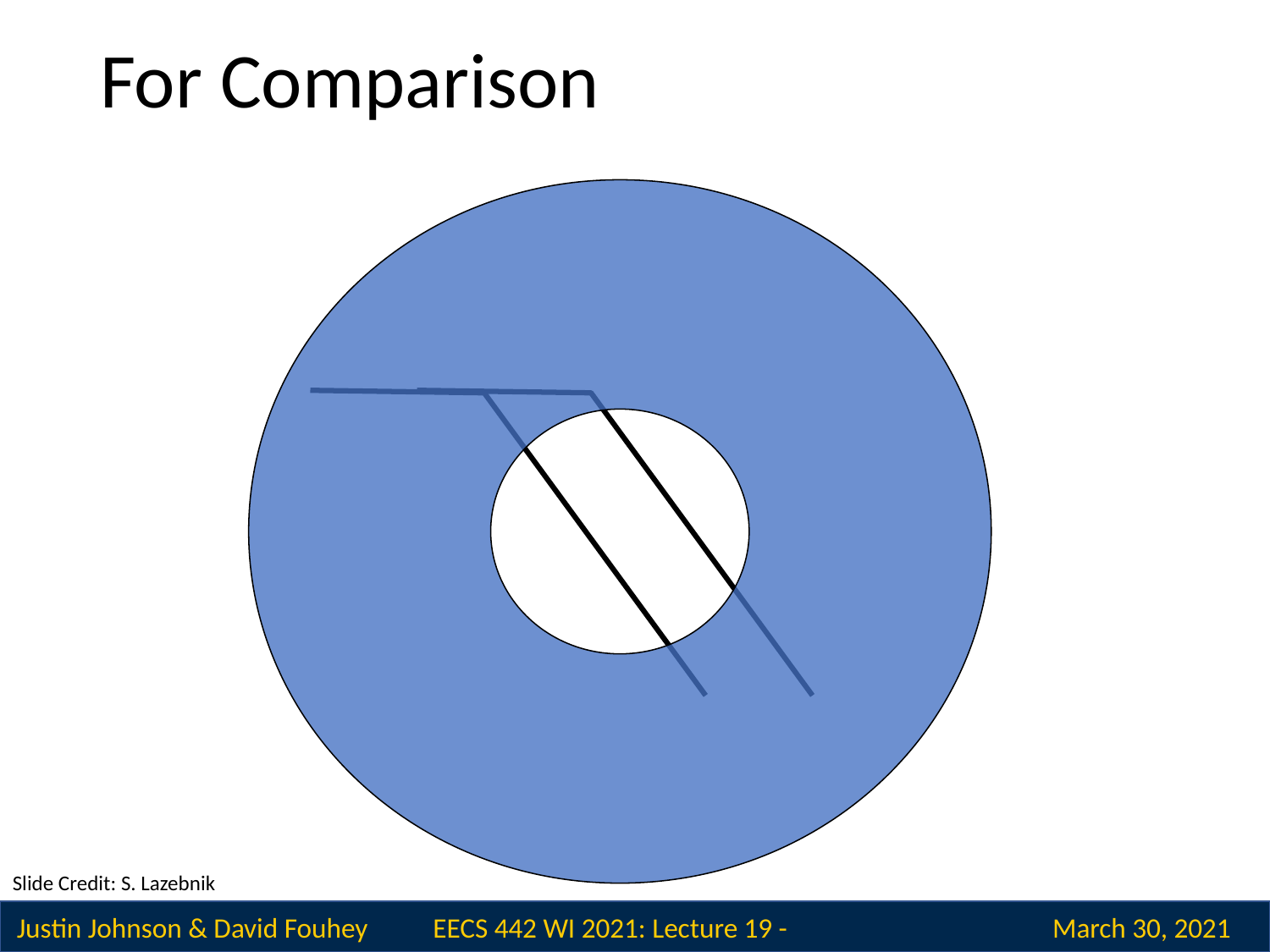

# For Comparison

Slide Credit: S. Lazebnik